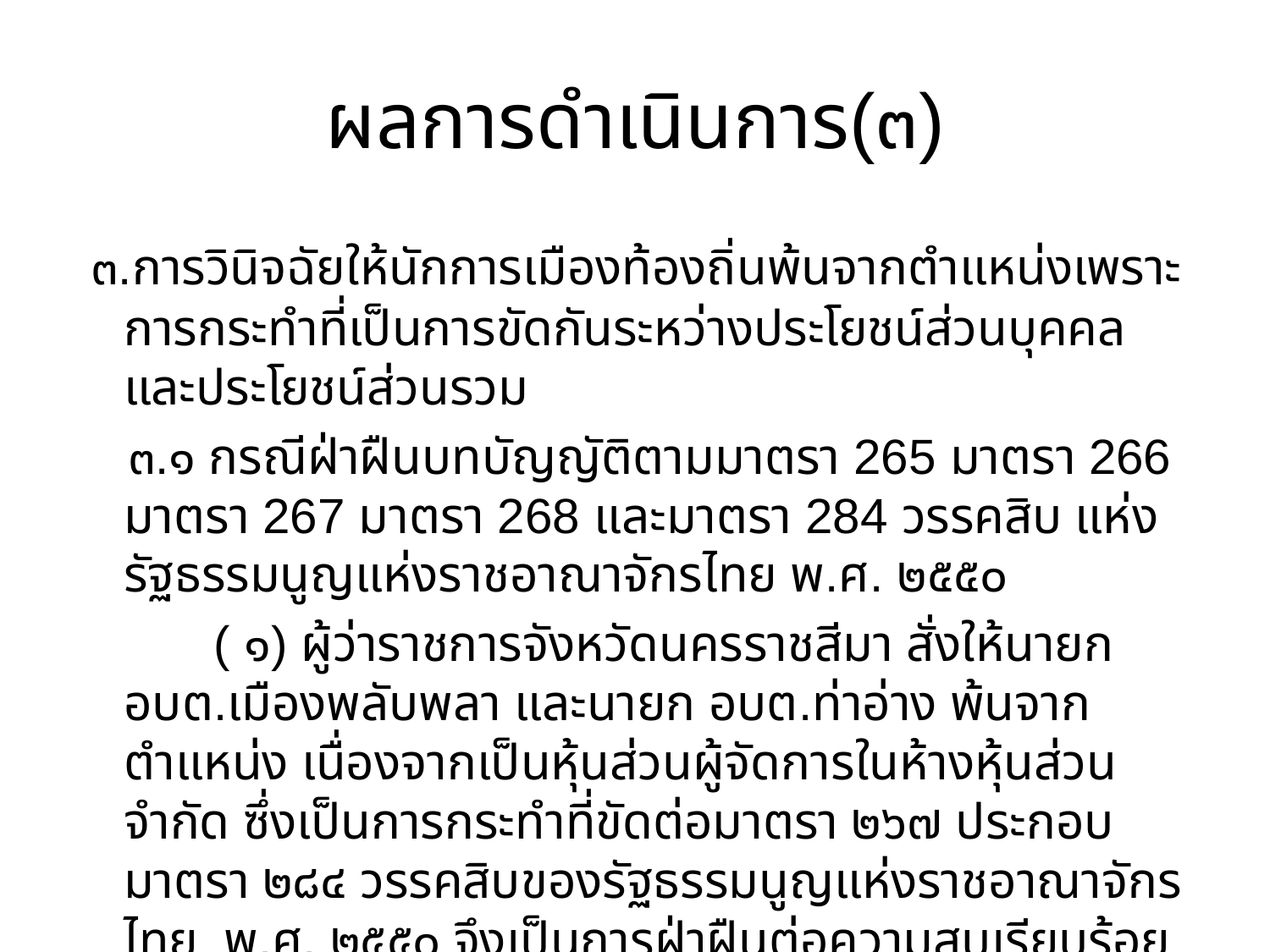

# ผลการดำเนินการ(๓)
 ๓.การวินิจฉัยให้นักการเมืองท้องถิ่นพ้นจากตำแหน่งเพราะการกระทำที่เป็นการขัดกันระหว่างประโยชน์ส่วนบุคคลและประโยชน์ส่วนรวม
    ๓.๑ กรณีฝ่าฝืนบทบัญญัติตามมาตรา 265 มาตรา 266 มาตรา 267 มาตรา 268 และมาตรา 284 วรรคสิบ แห่งรัฐธรรมนูญแห่งราชอาณาจักรไทย พ.ศ. ๒๕๕๐
          ( ๑) ผู้ว่าราชการจังหวัดนครราชสีมา สั่งให้นายก อบต.เมืองพลับพลา และนายก อบต.ท่าอ่าง พ้นจากตำแหน่ง เนื่องจากเป็นหุ้นส่วนผู้จัดการในห้างหุ้นส่วนจำกัด ซึ่งเป็นการกระทำที่ขัดต่อมาตรา ๒๖๗ ประกอบมาตรา ๒๘๔ วรรคสิบของรัฐธรรมนูญแห่งราชอาณาจักรไทย  พ.ศ. ๒๕๕๐ จึงเป็นการฝ่าฝืนต่อความสบเรียบร้อยตามมาตรา ๙๒ แห่ง พ.ร.บ.สภาตำบลและองค์การบริหารส่วนตำบล พ.ศ. ๒๕๓๗ แก้ไขเพิ่มเติมถึง(ฉบับที่ ๕) พ.ศ. ๒๕๔๖